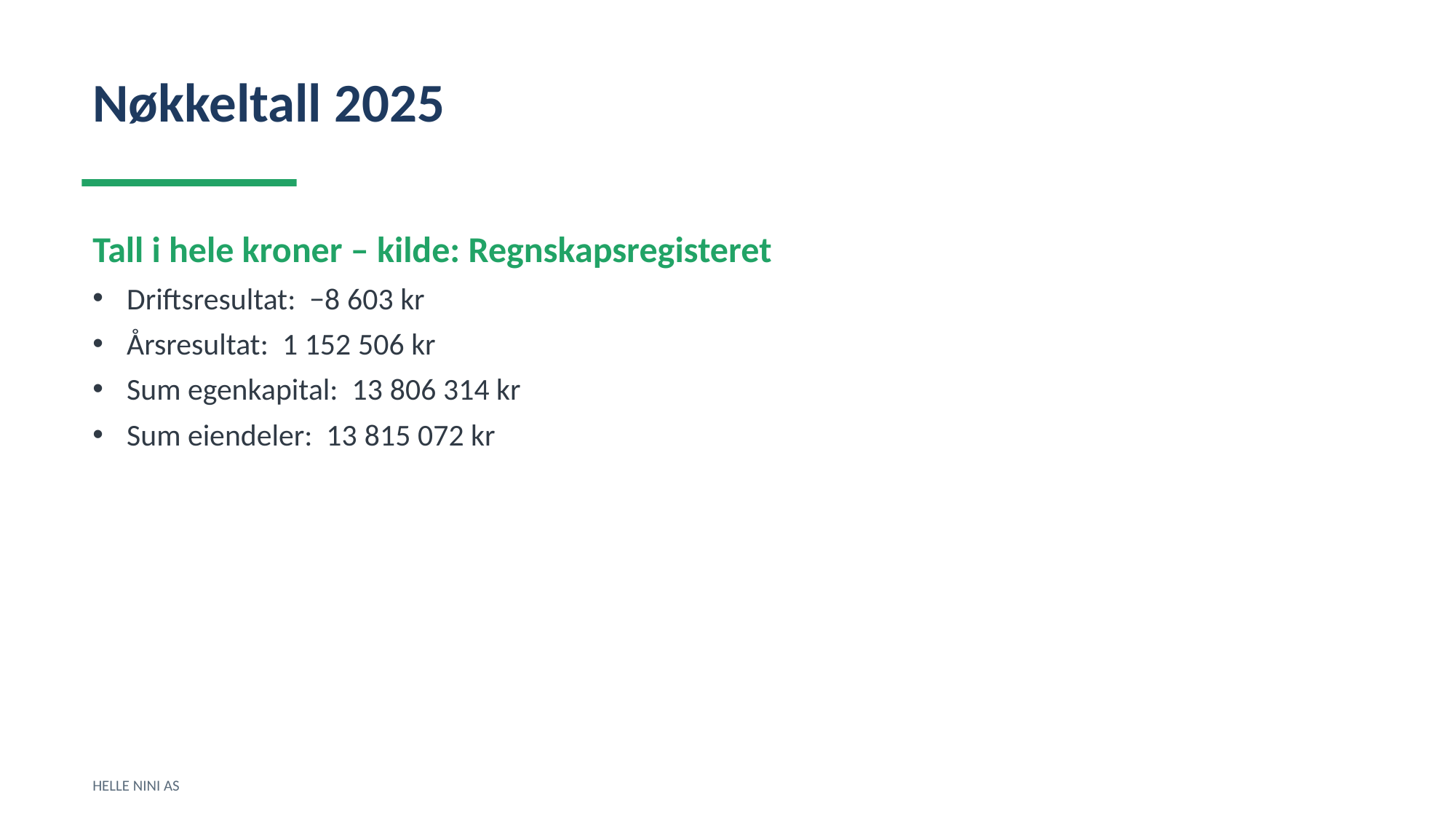

Nøkkeltall 2025

Tall i hele kroner – kilde: Regnskapsregisteret
Driftsresultat:  −8 603 kr
Årsresultat:  1 152 506 kr
Sum egenkapital:  13 806 314 kr
Sum eiendeler:  13 815 072 kr
HELLE NINI AS